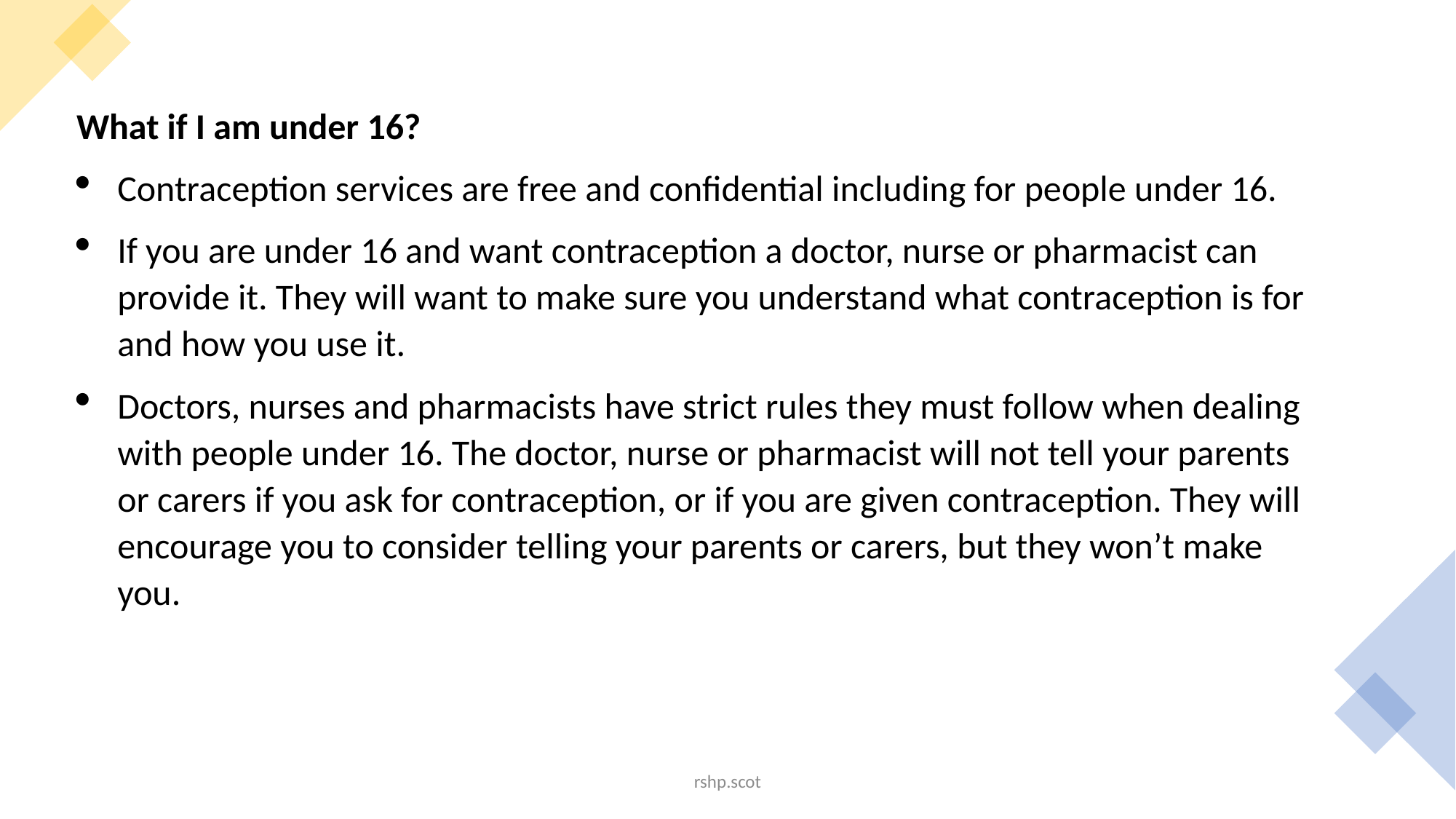

What if I am under 16?
Contraception services are free and confidential including for people under 16.
If you are under 16 and want contraception a doctor, nurse or pharmacist can provide it. They will want to make sure you understand what contraception is for and how you use it.
Doctors, nurses and pharmacists have strict rules they must follow when dealing with people under 16. The doctor, nurse or pharmacist will not tell your parents or carers if you ask for contraception, or if you are given contraception. They will encourage you to consider telling your parents or carers, but they won’t make you.

rshp.scot